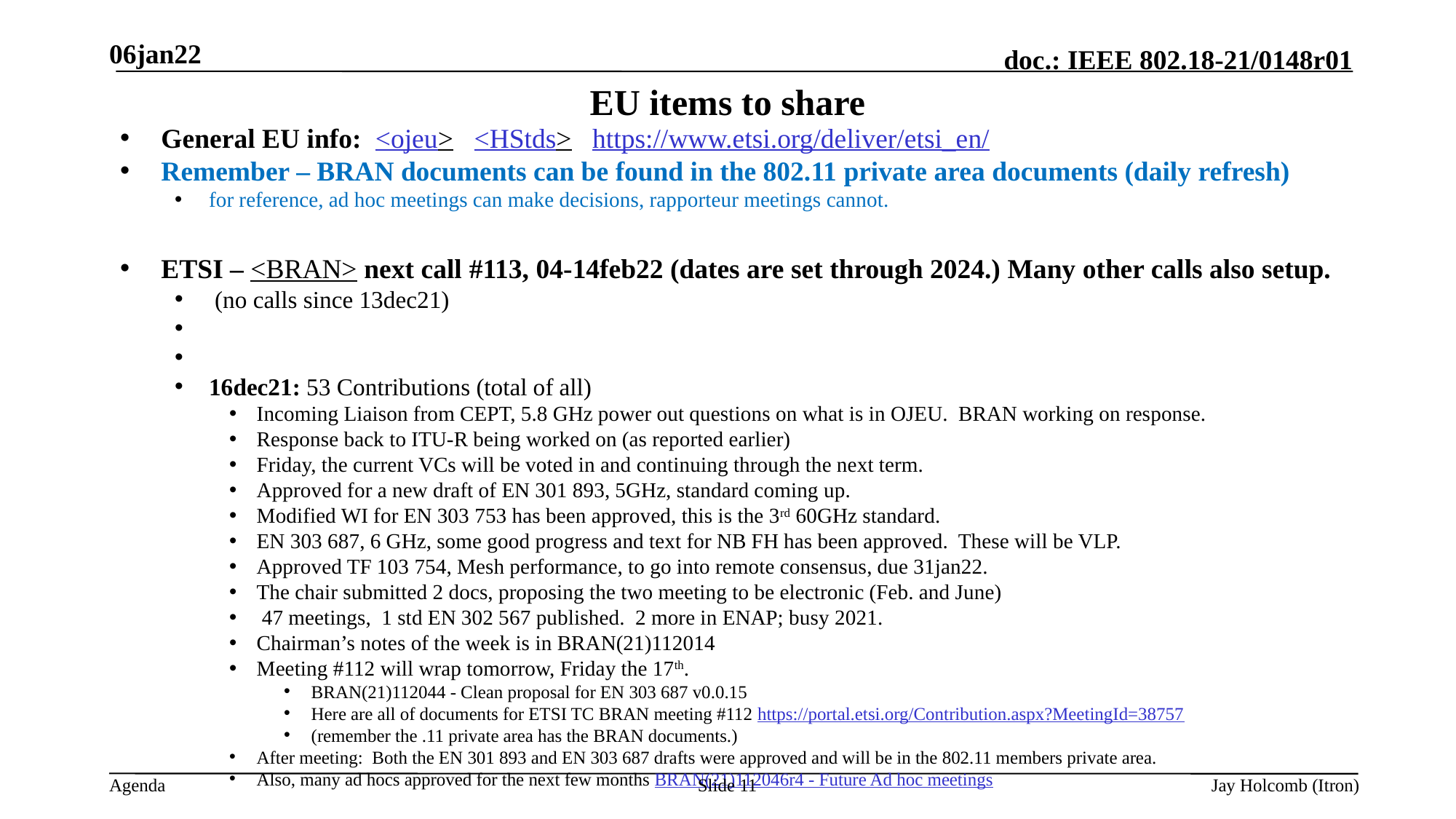

06jan22
# EU items to share
General EU info:  <ojeu>   <HStds>   https://www.etsi.org/deliver/etsi_en/
Remember – BRAN documents can be found in the 802.11 private area documents (daily refresh)
for reference, ad hoc meetings can make decisions, rapporteur meetings cannot.

ETSI – <BRAN> next call #113, 04-14feb22 (dates are set through 2024.) Many other calls also setup.
 (no calls since 13dec21)

16dec21: 53 Contributions (total of all)
Incoming Liaison from CEPT, 5.8 GHz power out questions on what is in OJEU.  BRAN working on response.
Response back to ITU-R being worked on (as reported earlier)
Friday, the current VCs will be voted in and continuing through the next term.
Approved for a new draft of EN 301 893, 5GHz, standard coming up.
Modified WI for EN 303 753 has been approved, this is the 3rd 60GHz standard.
EN 303 687, 6 GHz, some good progress and text for NB FH has been approved.  These will be VLP.
Approved TF 103 754, Mesh performance, to go into remote consensus, due 31jan22.
The chair submitted 2 docs, proposing the two meeting to be electronic (Feb. and June)
 47 meetings,  1 std EN 302 567 published.  2 more in ENAP; busy 2021.
Chairman’s notes of the week is in BRAN(21)112014
Meeting #112 will wrap tomorrow, Friday the 17th.
BRAN(21)112044 - Clean proposal for EN 303 687 v0.0.15
Here are all of documents for ETSI TC BRAN meeting #112 https://portal.etsi.org/Contribution.aspx?MeetingId=38757
(remember the .11 private area has the BRAN documents.)
After meeting:  Both the EN 301 893 and EN 303 687 drafts were approved and will be in the 802.11 members private area.
Also, many ad hocs approved for the next few months BRAN(21)112046r4 - Future Ad hoc meetings

Slide 11
Jay Holcomb (Itron)